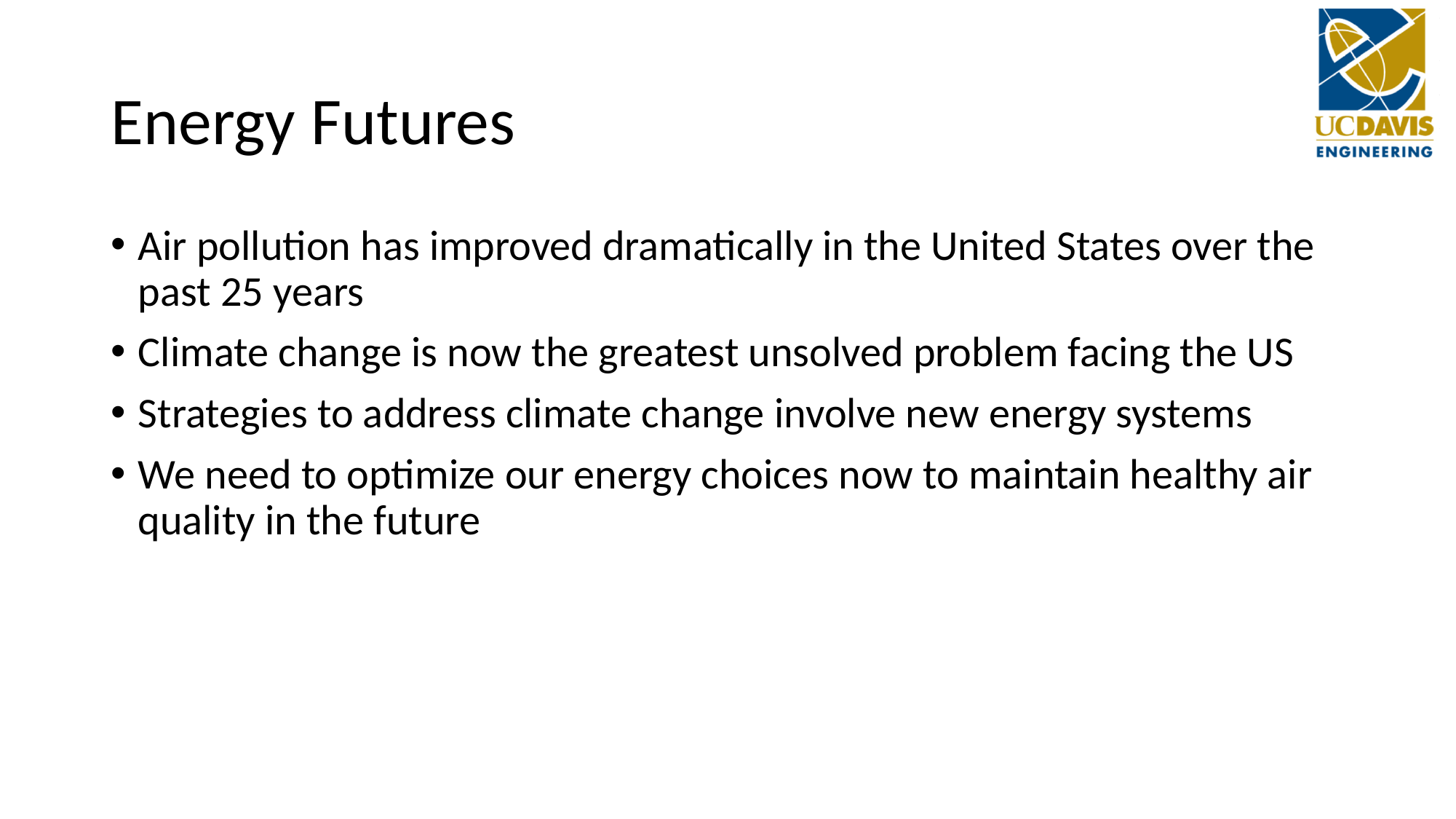

# Energy Futures
Air pollution has improved dramatically in the United States over the past 25 years
Climate change is now the greatest unsolved problem facing the US
Strategies to address climate change involve new energy systems
We need to optimize our energy choices now to maintain healthy air quality in the future